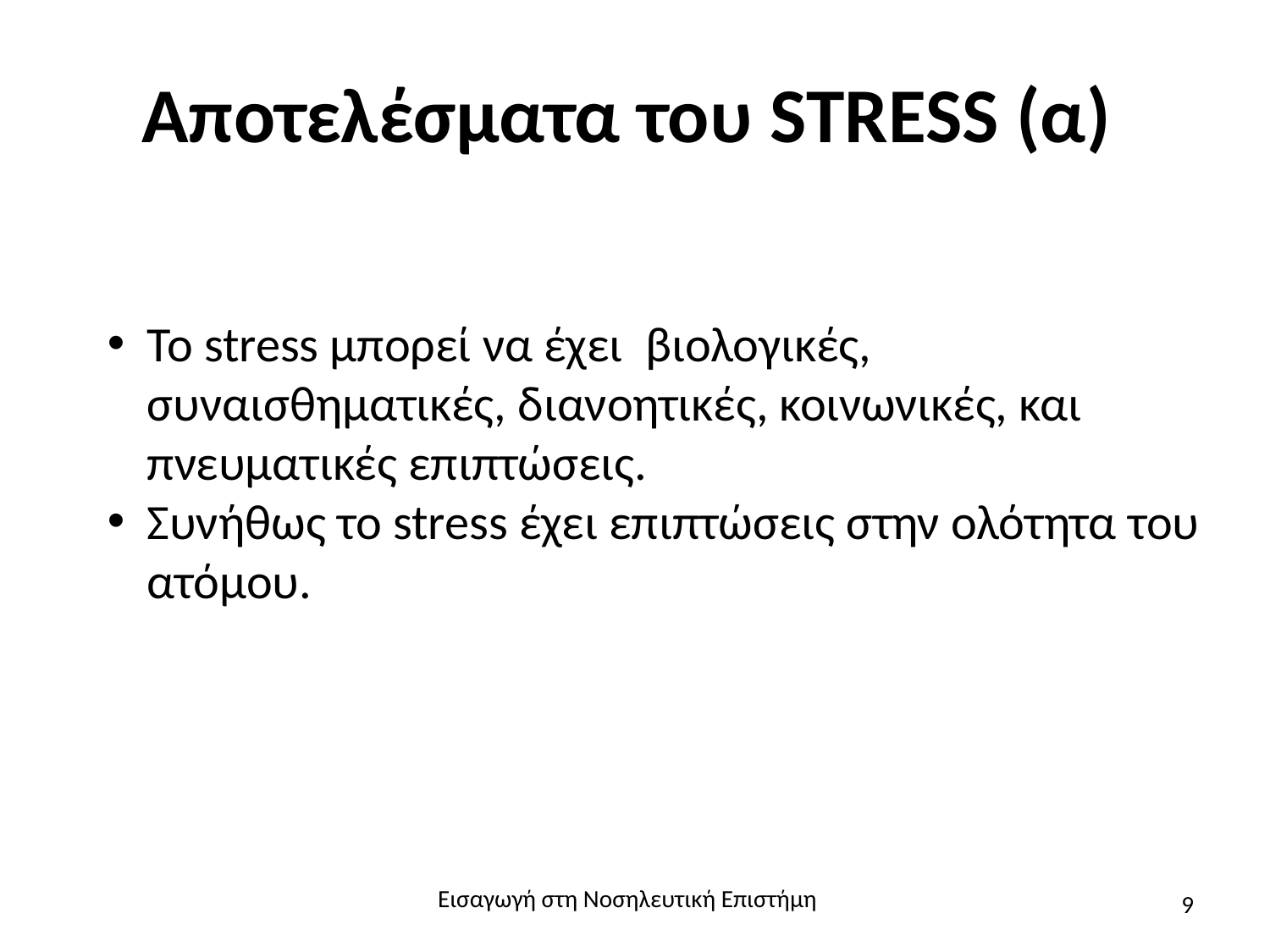

# Αποτελέσματα του STRESS (α)
Το stress μπορεί να έχει  βιολογικές, συναισθηματικές, διανοητικές, κοινωνικές, και πνευματικές επιπτώσεις.
Συνήθως το stress έχει επιπτώσεις στην ολότητα του ατόμου.
Εισαγωγή στη Νοσηλευτική Επιστήμη

9